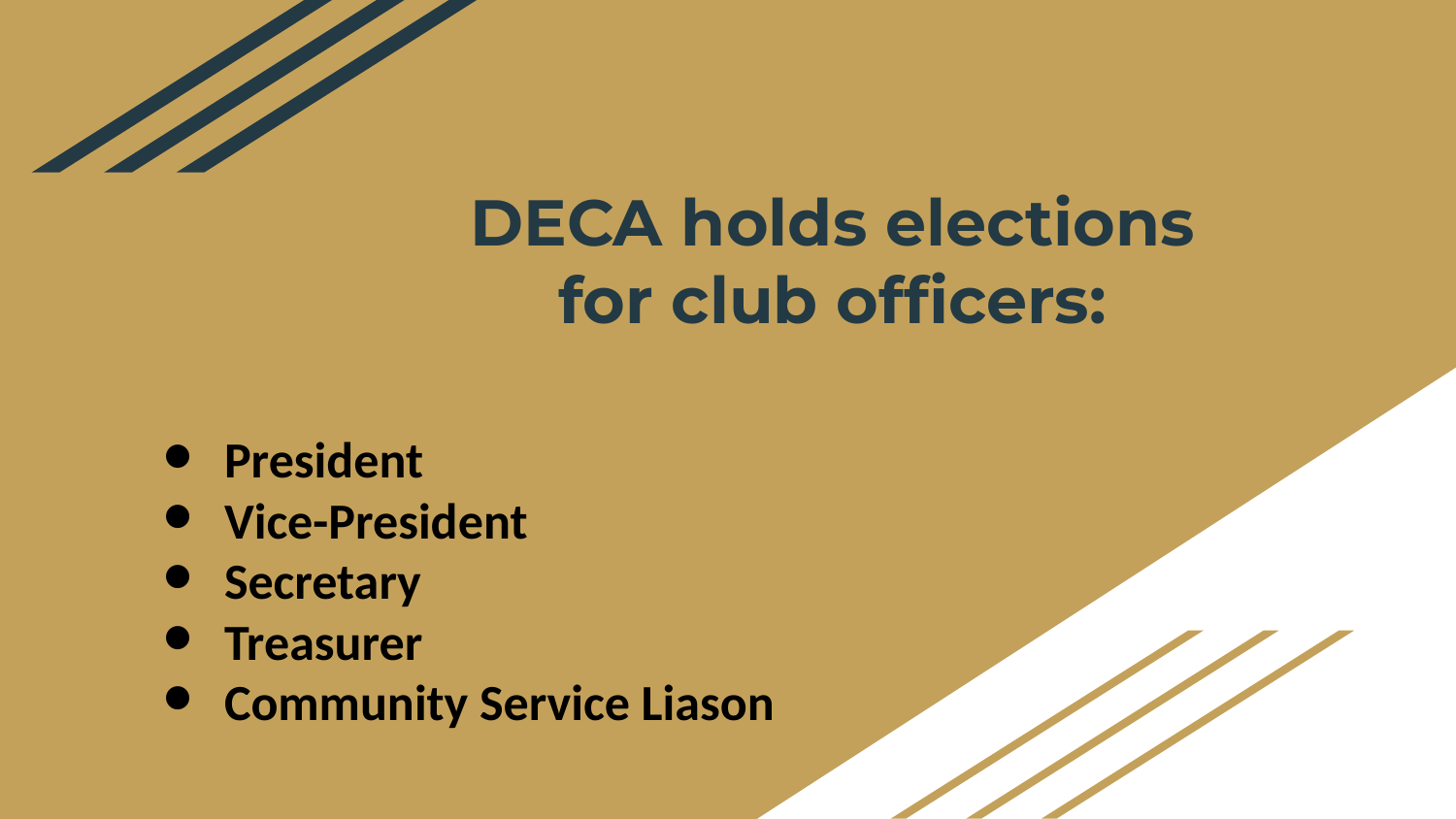

# DECA holds elections for club officers:
President
Vice-President
Secretary
Treasurer
Community Service Liason